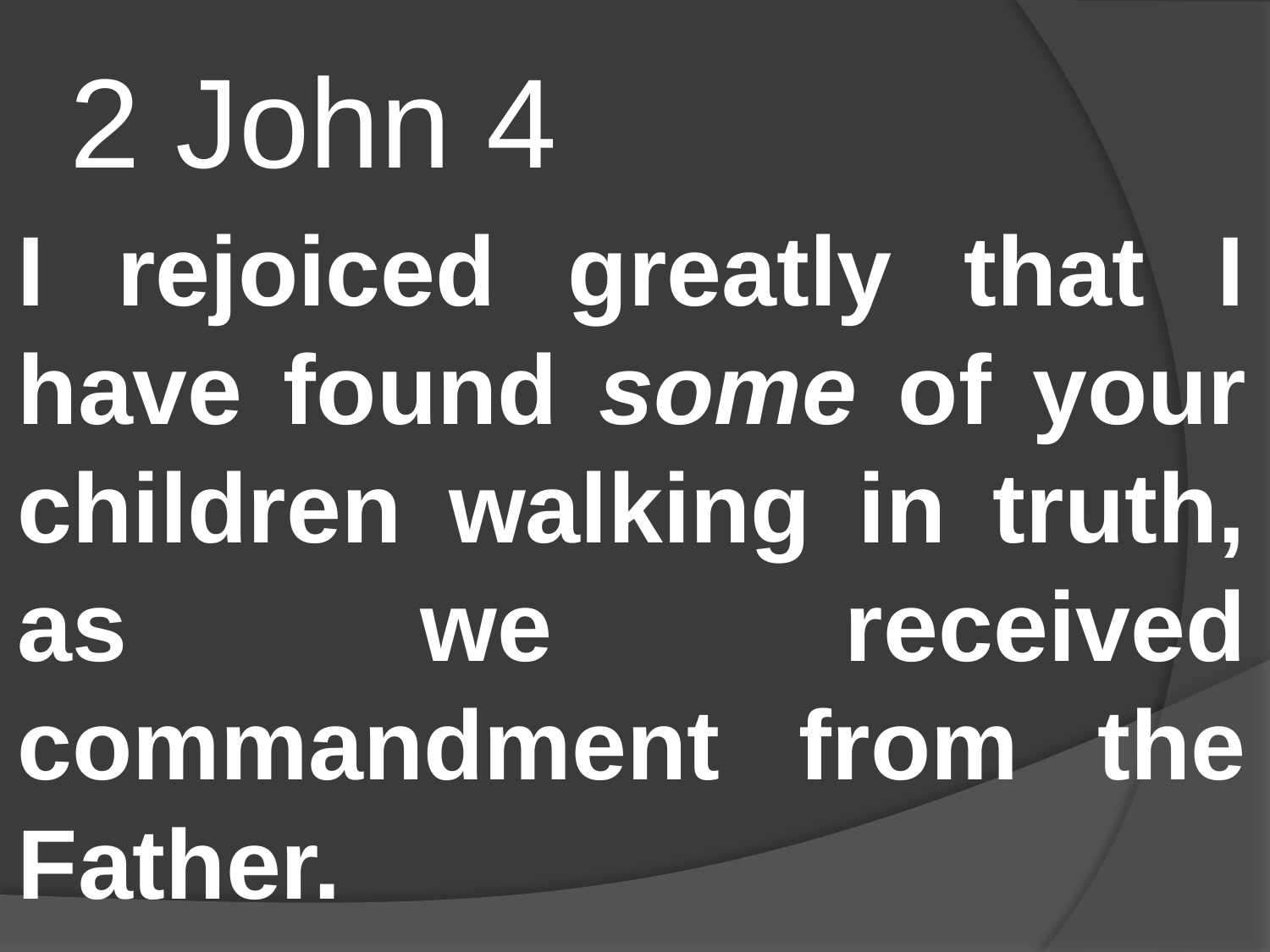

# 2 John 4
I rejoiced greatly that I have found some of your children walking in truth, as we received commandment from the Father.